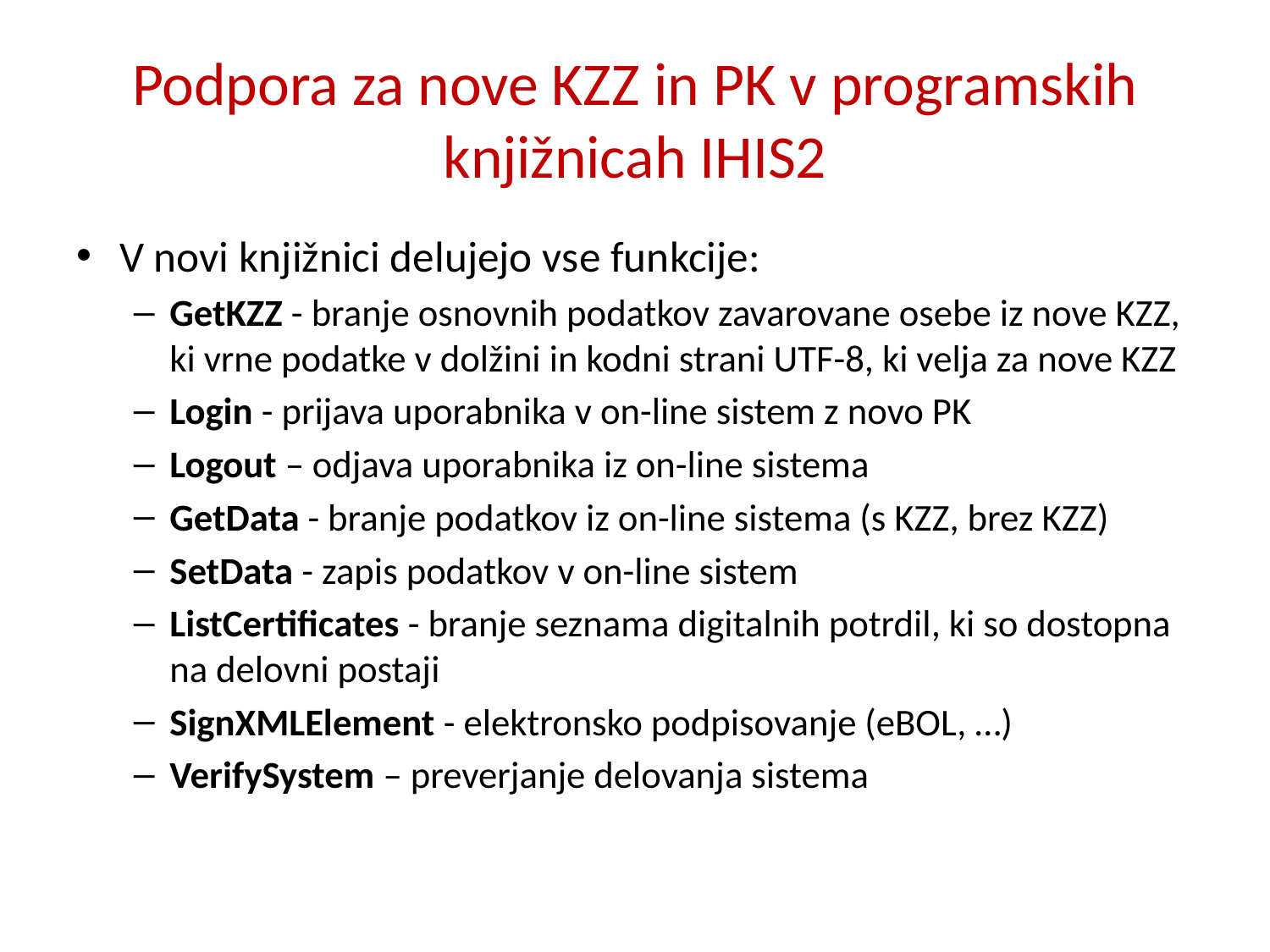

# Podpora za nove KZZ in PK v programskih knjižnicah IHIS2
V novi knjižnici delujejo vse funkcije:
GetKZZ - branje osnovnih podatkov zavarovane osebe iz nove KZZ, ki vrne podatke v dolžini in kodni strani UTF-8, ki velja za nove KZZ
Login - prijava uporabnika v on-line sistem z novo PK
Logout – odjava uporabnika iz on-line sistema
GetData - branje podatkov iz on-line sistema (s KZZ, brez KZZ)
SetData - zapis podatkov v on-line sistem
ListCertificates - branje seznama digitalnih potrdil, ki so dostopna na delovni postaji
SignXMLElement - elektronsko podpisovanje (eBOL, …)
VerifySystem – preverjanje delovanja sistema